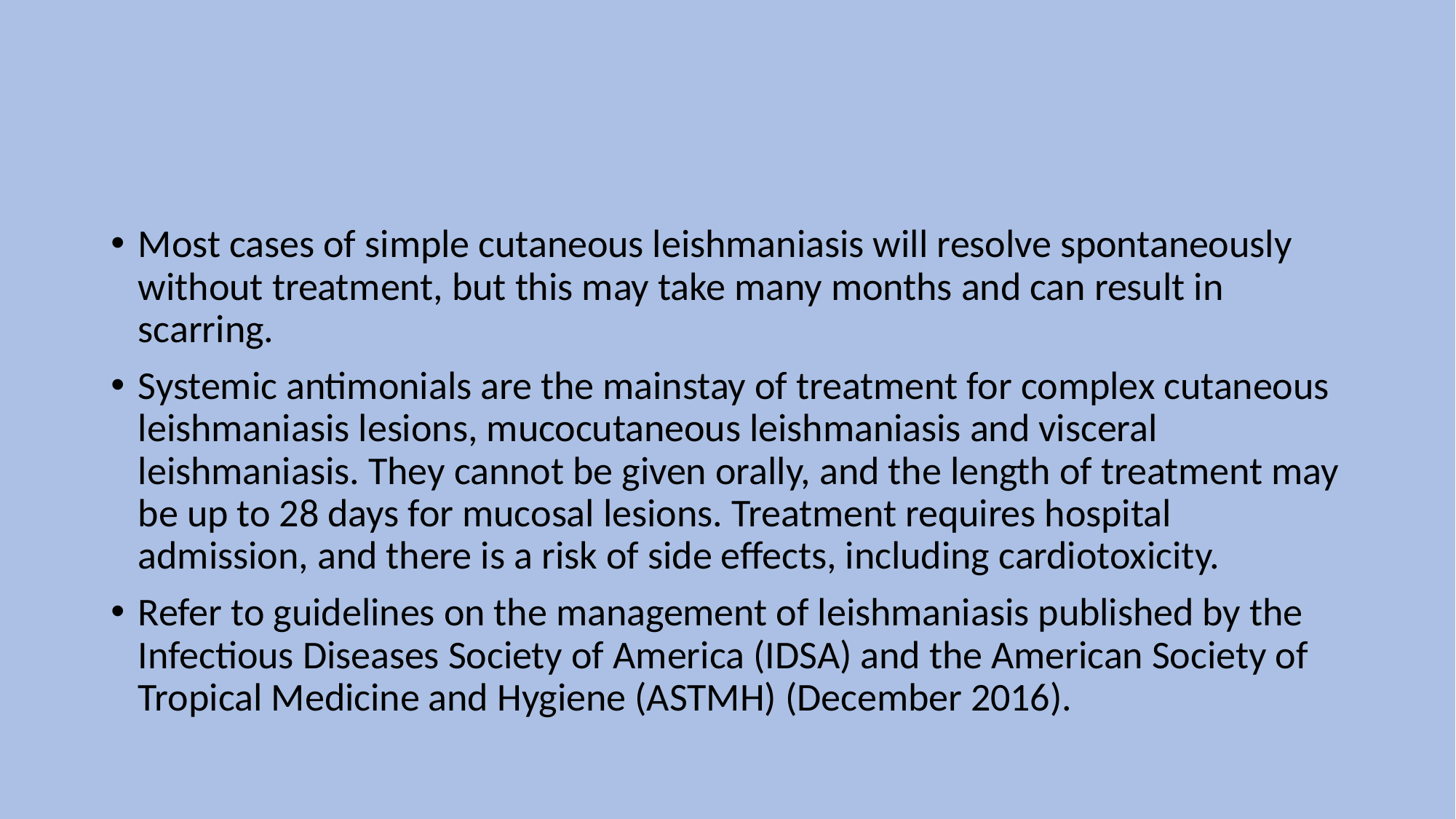

Most cases of simple cutaneous leishmaniasis will resolve spontaneously without treatment, but this may take many months and can result in scarring.
Systemic antimonials are the mainstay of treatment for complex cutaneous leishmaniasis lesions, mucocutaneous leishmaniasis and visceral leishmaniasis. They cannot be given orally, and the length of treatment may be up to 28 days for mucosal lesions. Treatment requires hospital admission, and there is a risk of side effects, including cardiotoxicity.
Refer to guidelines on the management of leishmaniasis published by the Infectious Diseases Society of America (IDSA) and the American Society of Tropical Medicine and Hygiene (ASTMH) (December 2016).